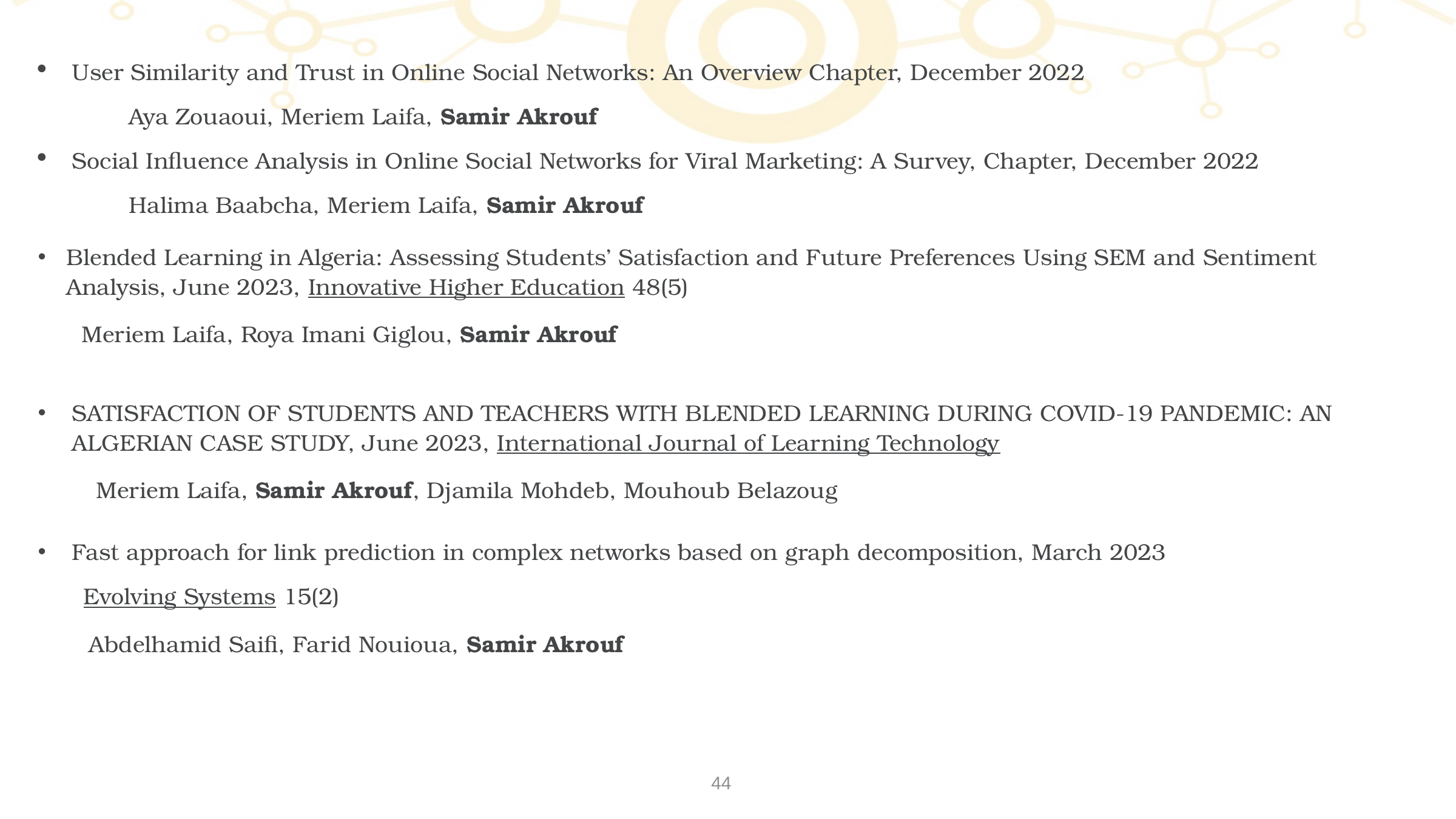

User Similarity and Trust in Online Social Networks: An Overview Chapter, December 2022
	Aya Zouaoui, Meriem Laifa, Samir Akrouf
Social Influence Analysis in Online Social Networks for Viral Marketing: A Survey, Chapter, December 2022
	Halima Baabcha, Meriem Laifa, Samir Akrouf
Blended Learning in Algeria: Assessing Students’ Satisfaction and Future Preferences Using SEM and Sentiment Analysis, June 2023, Innovative Higher Education 48(5)
      Meriem Laifa, Roya Imani Giglou, Samir Akrouf
SATISFACTION OF STUDENTS AND TEACHERS WITH BLENDED LEARNING DURING COVID-19 PANDEMIC: AN ALGERIAN CASE STUDY, June 2023, International Journal of Learning Technology
        Meriem Laifa, Samir Akrouf, Djamila Mohdeb, Mouhoub Belazoug
Fast approach for link prediction in complex networks based on graph decomposition, March 2023
Evolving Systems 15(2)
       Abdelhamid Saifi, Farid Nouioua, Samir Akrouf
44